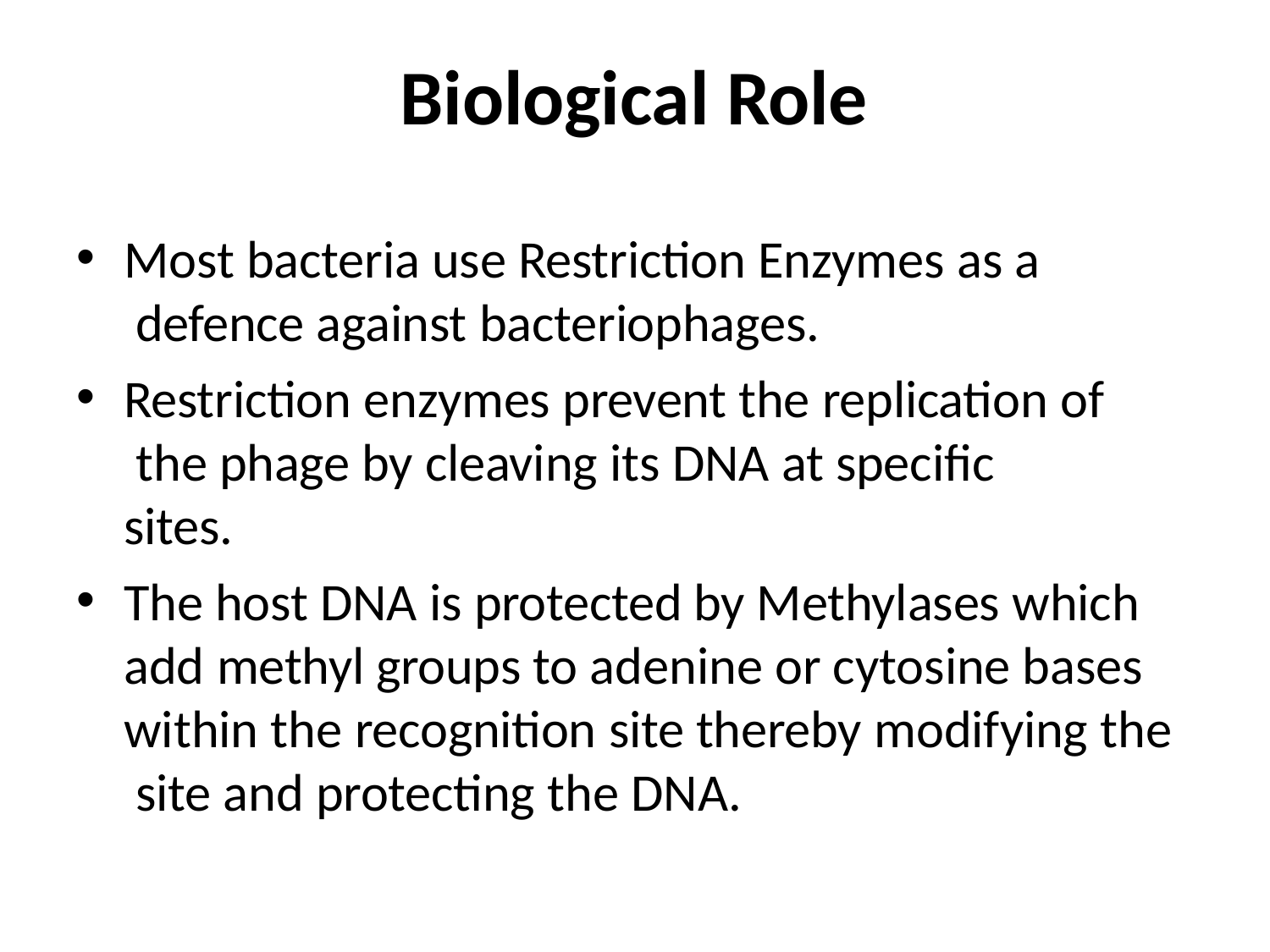

# Biological Role
Most bacteria use Restriction Enzymes as a  defence against bacteriophages.
Restriction enzymes prevent the replication of  the phage by cleaving its DNA at specific sites.
The host DNA is protected by Methylases which  add methyl groups to adenine or cytosine bases  within the recognition site thereby modifying the  site and protecting the DNA.